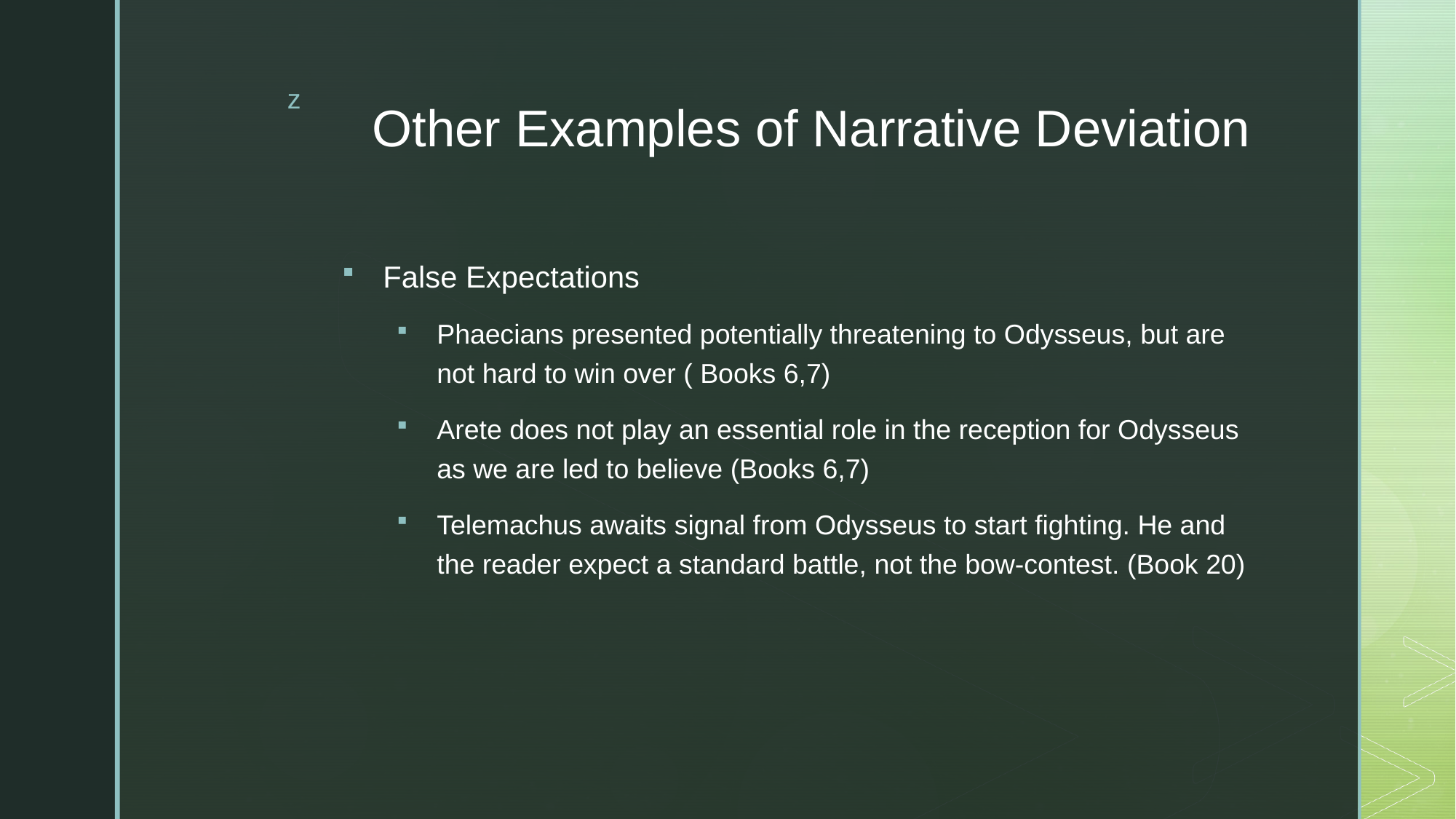

# Other Examples of Narrative Deviation
False Expectations
Phaecians presented potentially threatening to Odysseus, but are not hard to win over ( Books 6,7)
Arete does not play an essential role in the reception for Odysseus as we are led to believe (Books 6,7)
Telemachus awaits signal from Odysseus to start fighting. He and the reader expect a standard battle, not the bow-contest. (Book 20)